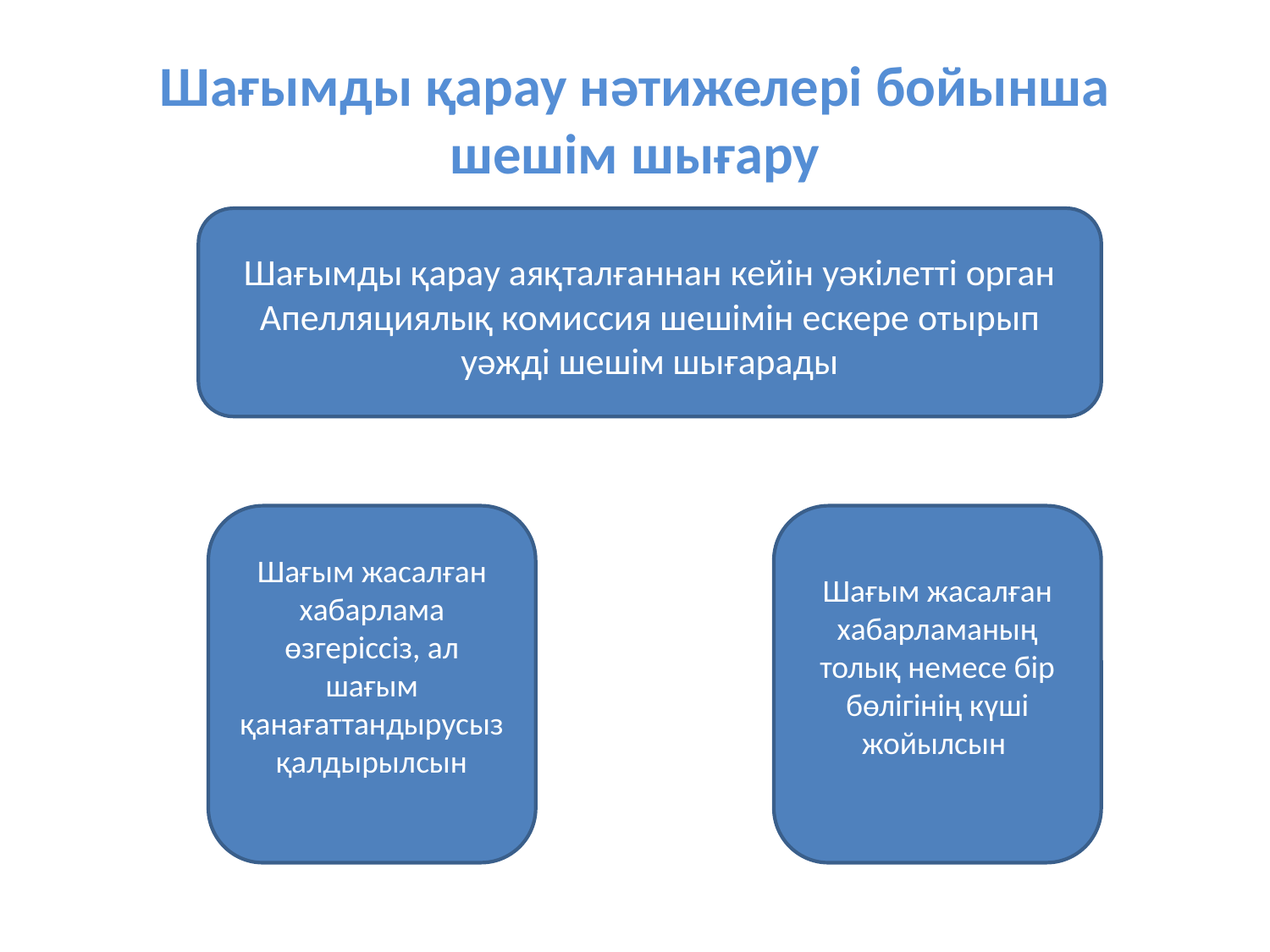

# Шағымды қарау нәтижелері бойынша шешім шығару

Шағымды қарау аяқталғаннан кейін уәкілетті орган Апелляциялық комиссия шешімін ескере отырып уәжді шешім шығарады

Шағым жасалған хабарлама өзгеріссіз, ал шағым қанағаттандырусыз қалдырылсын

Шағым жасалған хабарламаның толық немесе бір бөлігінің күші жойылсын